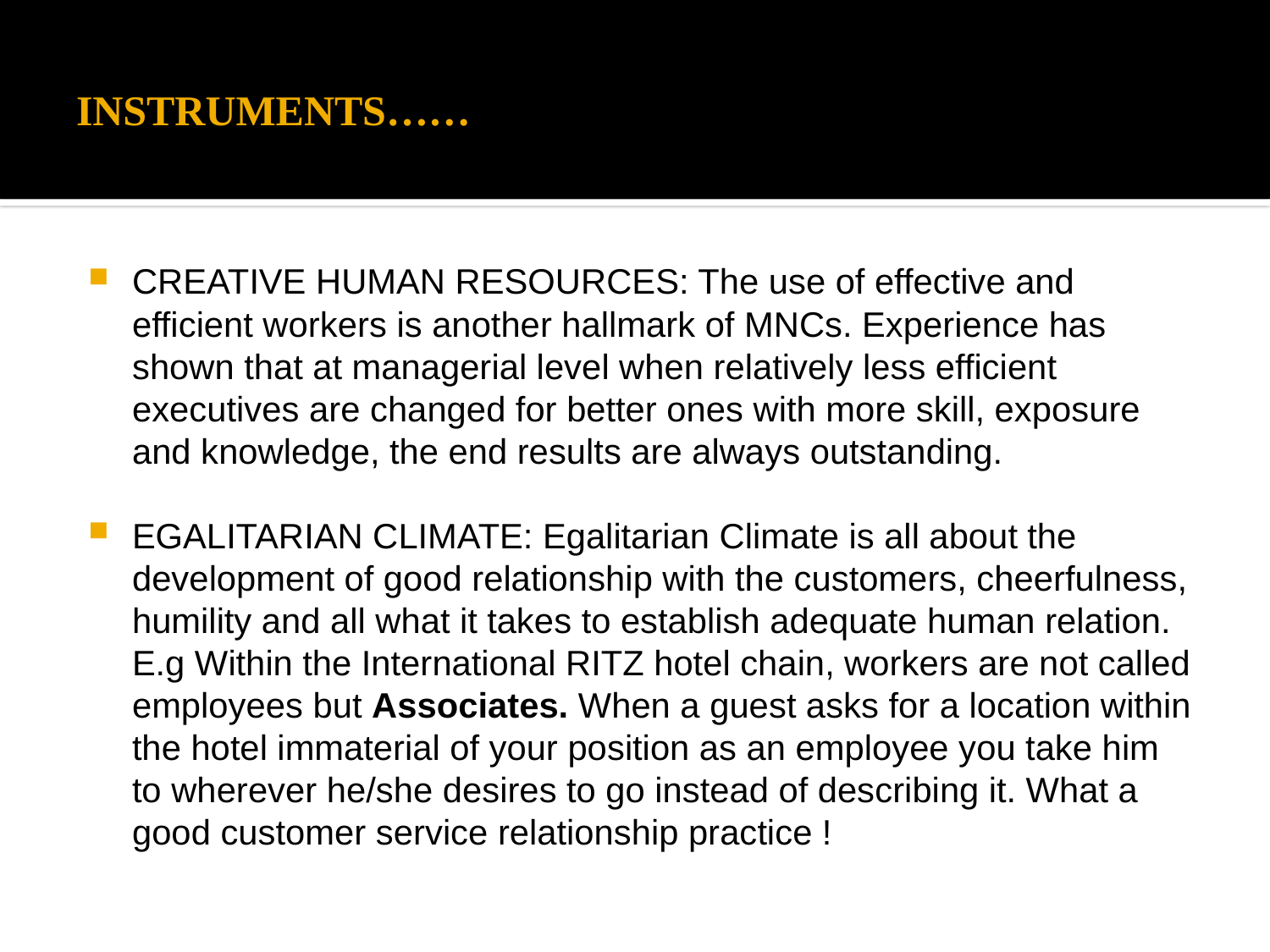

# INSTRUMENTS……
CREATIVE HUMAN RESOURCES: The use of effective and efficient workers is another hallmark of MNCs. Experience has shown that at managerial level when relatively less efficient executives are changed for better ones with more skill, exposure and knowledge, the end results are always outstanding.

EGALITARIAN CLIMATE: Egalitarian Climate is all about the development of good relationship with the customers, cheerfulness, humility and all what it takes to establish adequate human relation. E.g Within the International RITZ hotel chain, workers are not called employees but Associates. When a guest asks for a location within the hotel immaterial of your position as an employee you take him to wherever he/she desires to go instead of describing it. What a good customer service relationship practice !